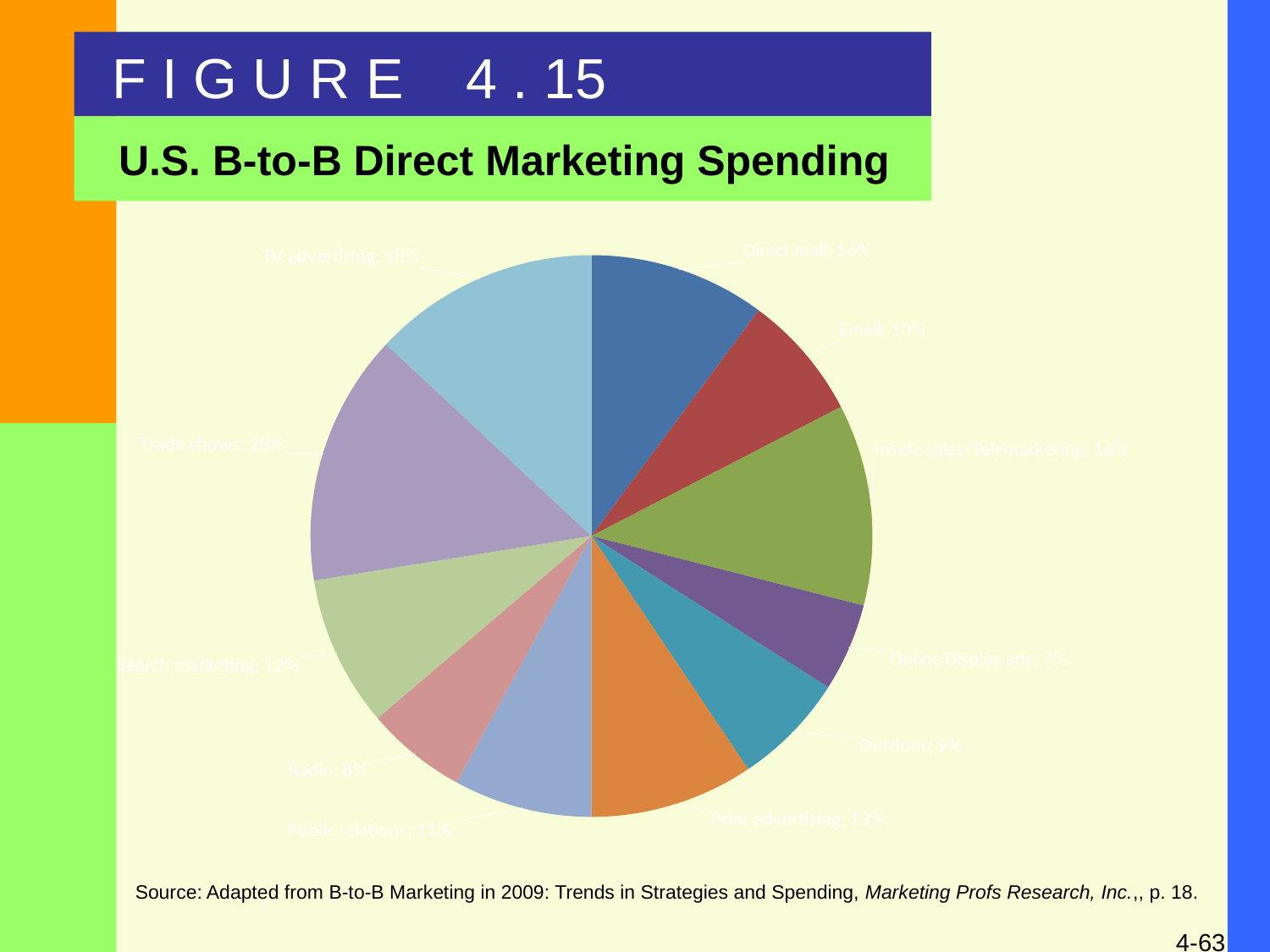

F I G U R E    4 . 15

U.S. B-to-B Direct Marketing Spending

### Chart

| Category |  |
|---|---|
| Direct mail | 0.14 |
| Email | 0.1 |
| Inside sales/Telemarketing | 0.16 |
| Online Display ads | 0.07000000000000002 |
| Outdoor | 0.09000000000000002 |
| Print advertising | 0.13 |
| Public relations | 0.11 |
| Radio | 0.08000000000000004 |
| Search marketing | 0.12000000000000002 |
| Trade shows | 0.2 |
| TV advertising | 0.1800000000000002 |
Source: Adapted from B-to-B Marketing in 2009: Trends in Strategies and Spending, Marketing Profs Research, Inc.,, p. 18.
4-63